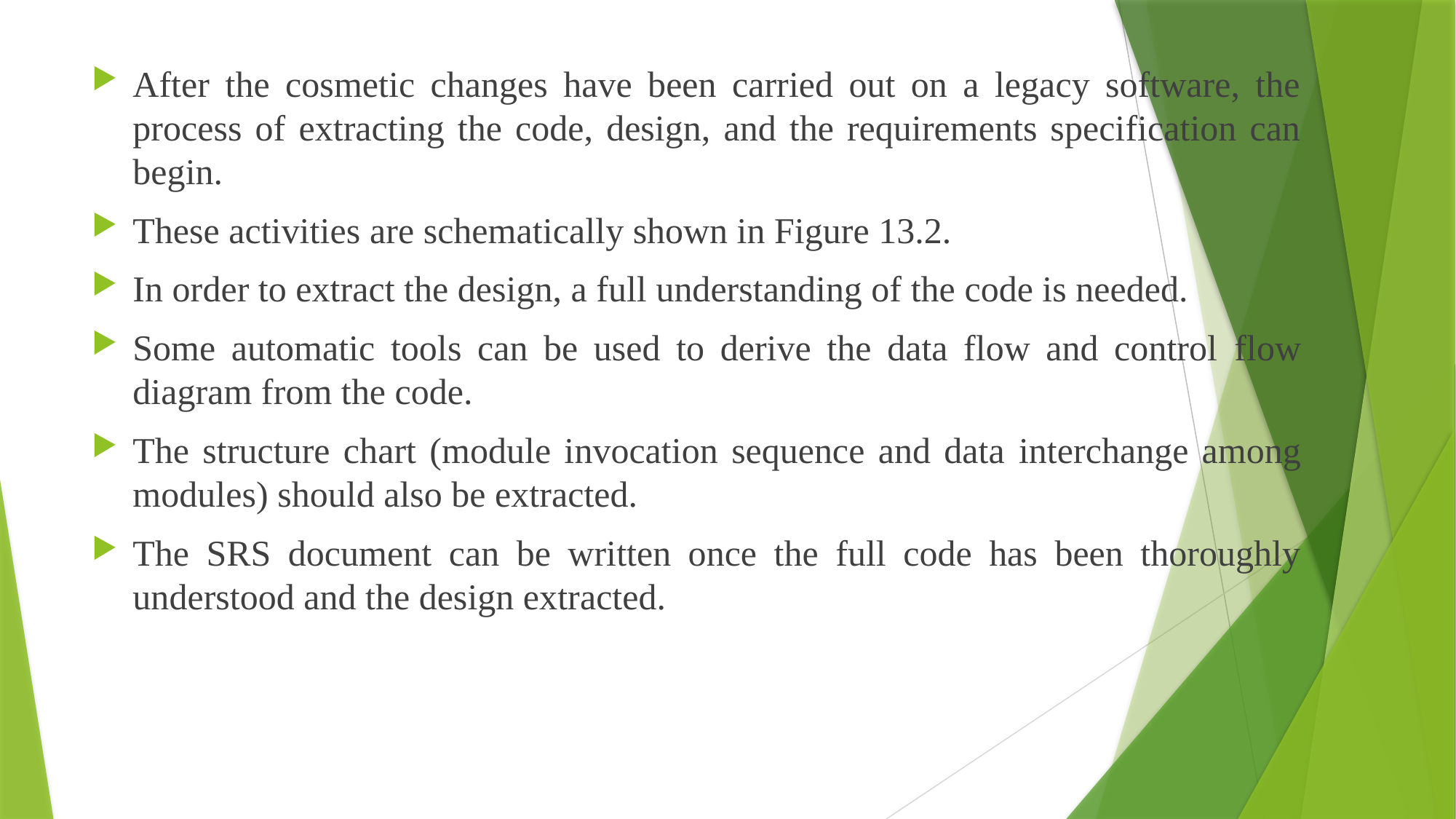

After the cosmetic changes have been carried out on a legacy software, the process of extracting the code, design, and the requirements specification can begin.
These activities are schematically shown in Figure 13.2.
In order to extract the design, a full understanding of the code is needed.
Some automatic tools can be used to derive the data flow and control flow diagram from the code.
The structure chart (module invocation sequence and data interchange among modules) should also be extracted.
The SRS document can be written once the full code has been thoroughly understood and the design extracted.